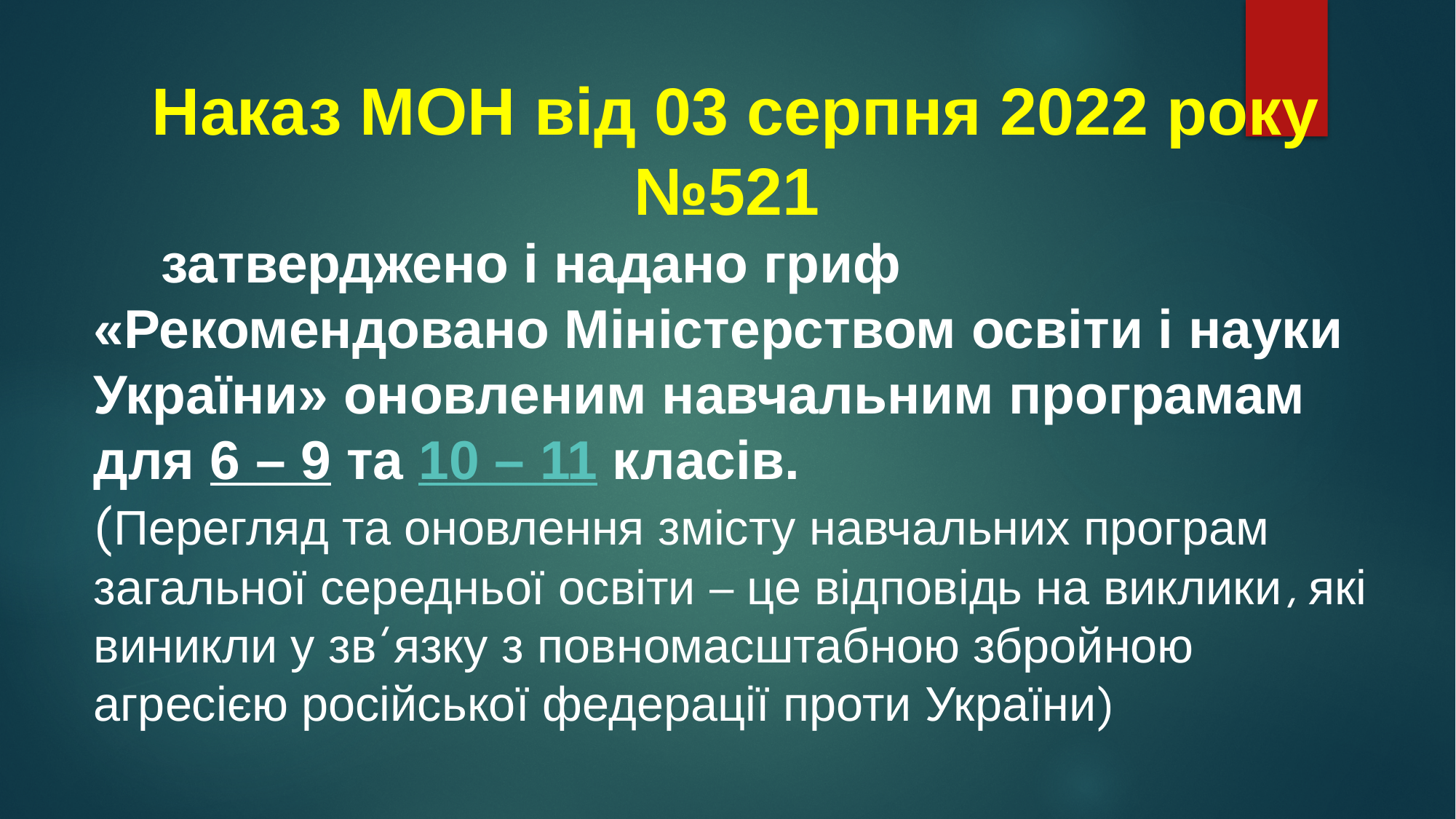

Наказ МОН від 03 серпня 2022 року №521
     затверджено і надано гриф  «Рекомендовано Міністерством освіти і науки України» оновленим навчальним програмам для 6 – 9 та 10 – 11 класів.
(Перегляд та оновлення змісту навчальних програм загальної середньої освіти – це відповідь на виклики, які виникли у зв’язку з повномасштабною збройною агресією російської федерації проти України)